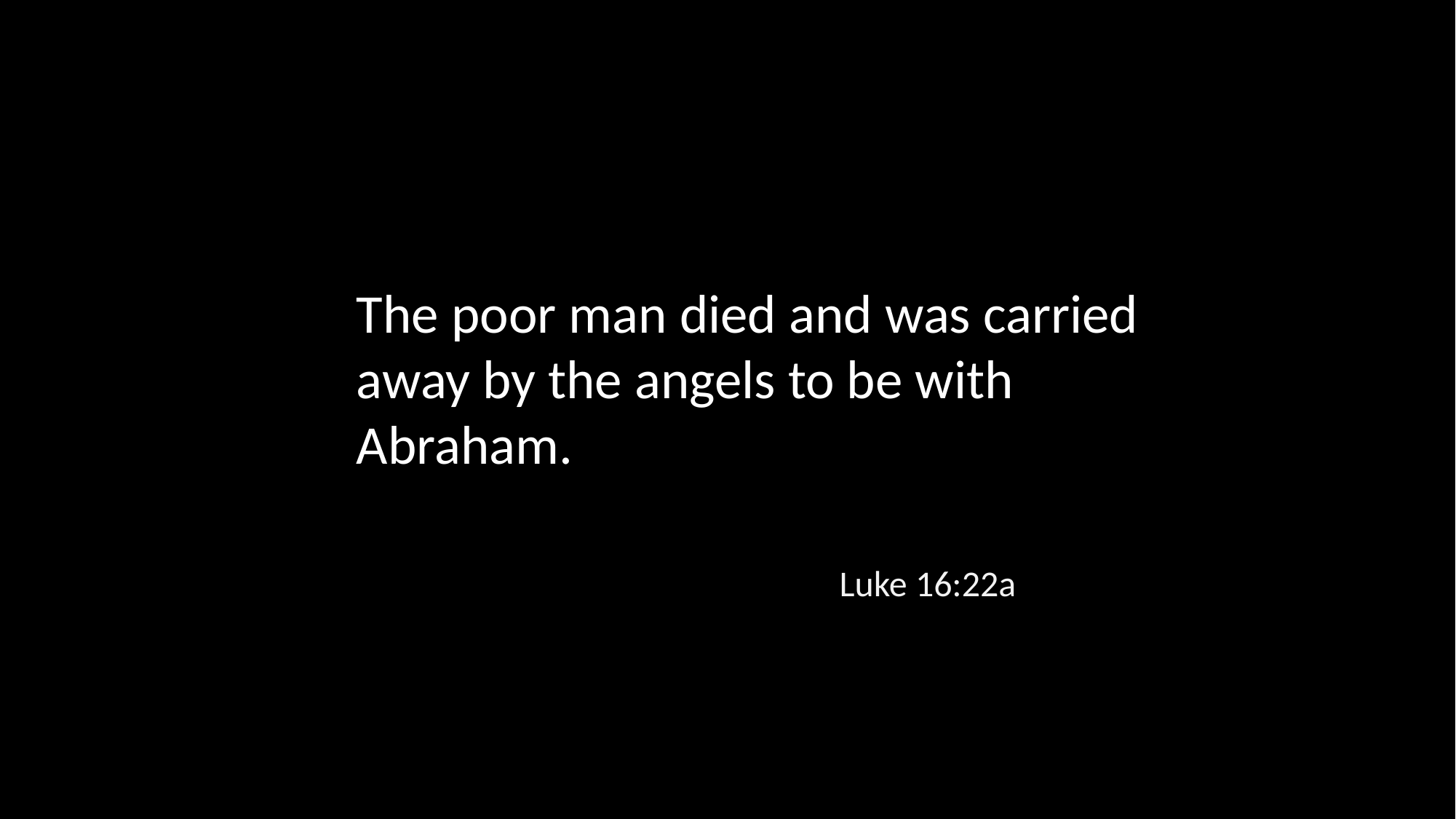

The poor man died and was carried away by the angels to be with Abraham.
Luke 16:22a